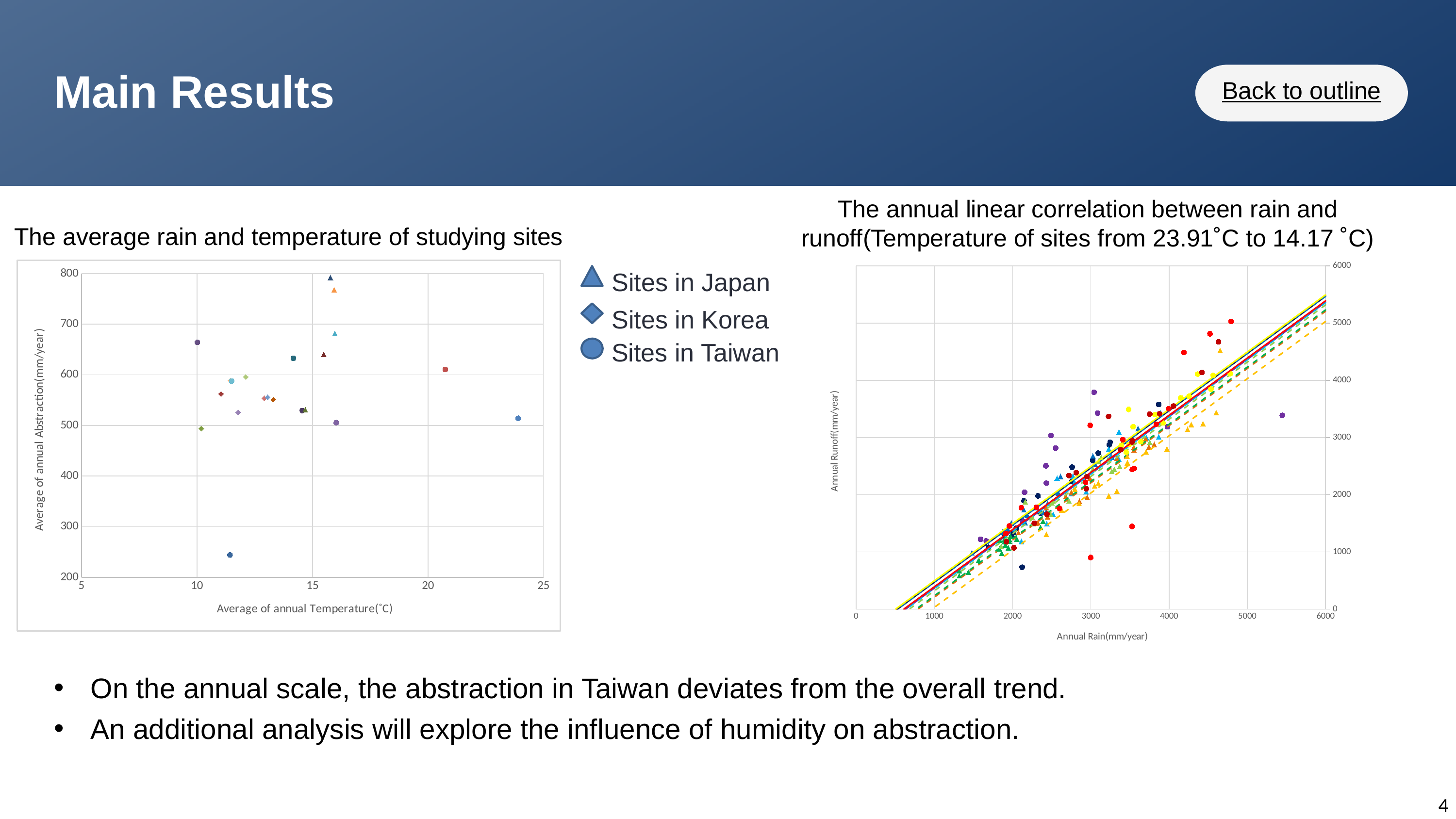

Main Results

Back to outline
The annual linear correlation between rain and runoff(Temperature of sites from 23.91˚C to 14.17 ˚C)
The average rain and temperature of studying sites

### Chart

| Category |  |  |  |  |  |  |  |  |  |  |  |  |  |  |  |  |  |  |  |  |  |  |
|---|---|---|---|---|---|---|---|---|---|---|---|---|---|---|---|---|---|---|---|---|---|---|

### Chart

| Category | nichinan | ayaminami | ongagawa | tsuruda | tashirobae | kitagawa | namgang | booahn | boryeong | hapcheon | daecheong | seomjingang | andong | chungju |
|---|---|---|---|---|---|---|---|---|---|---|---|---|---|---|

### Chart

| Category | zengwen | jiaxain | nichinan | feicui | ayaminami | ongagawa | tsuruda | tashirobae | kitagawa | shihmen | jiji | namgang | booahn | boryeong | hapcheon | daecheong | shilin | seomjingang | shangpin | andong | chungju | techi |
|---|---|---|---|---|---|---|---|---|---|---|---|---|---|---|---|---|---|---|---|---|---|---|
Sites in Japan

Sites in Korea

Sites in Taiwan

On the annual scale, the abstraction in Taiwan deviates from the overall trend.
An additional analysis will explore the influence of humidity on abstraction.
4